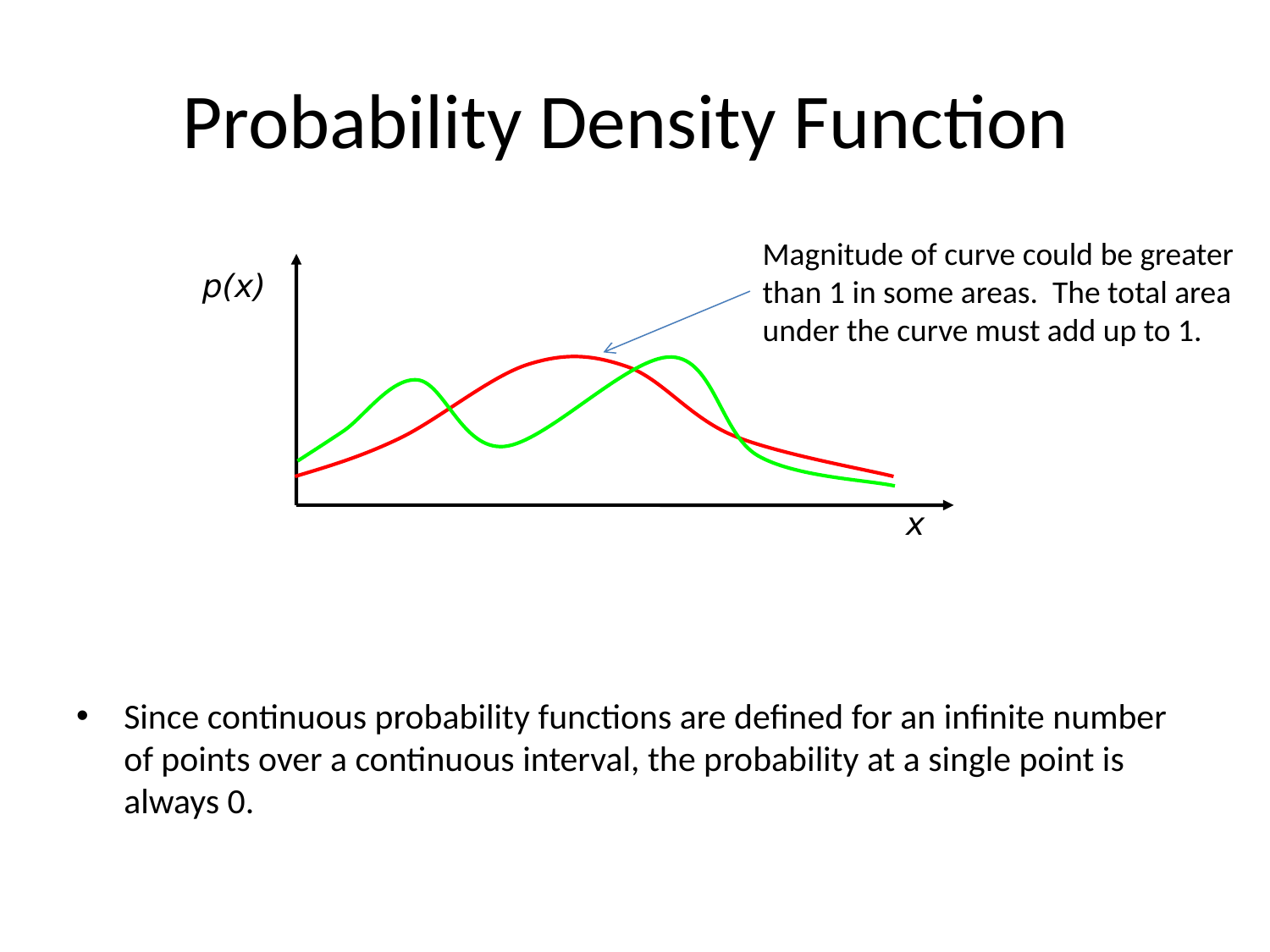

# Probability Density Function
Magnitude of curve could be greater than 1 in some areas.  The total area under the curve must add up to 1.

p(x)

x

Since continuous probability functions are defined for an infinite number of points over a continuous interval, the probability at a single point is always 0.